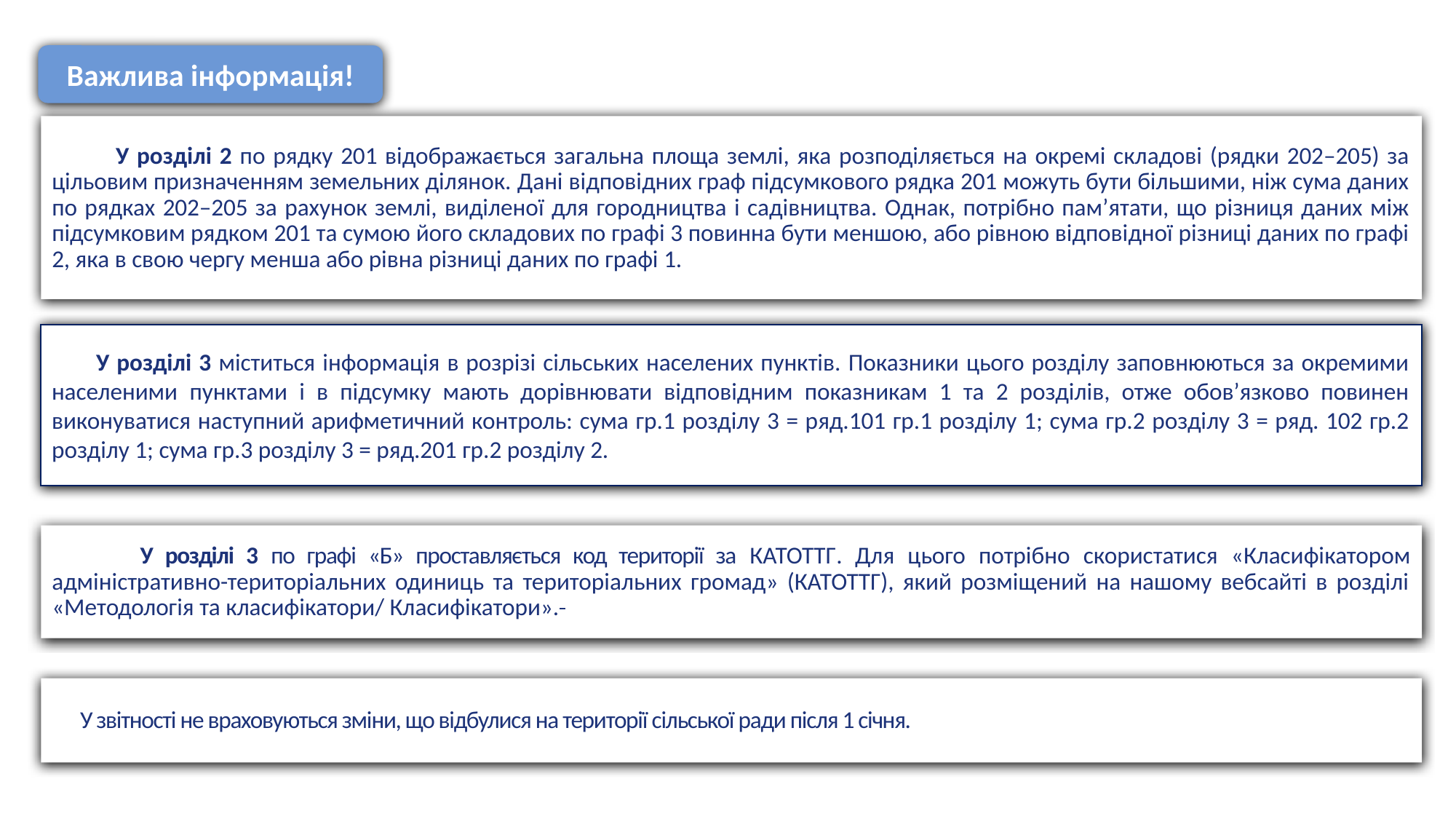

Важлива інформація!
         У розділі 2 по рядку 201 відображається загальна площа землі, яка розподіляється на окремі складові (рядки 202–205) за цільовим призначенням земельних ділянок. Дані відповідних граф підсумкового рядка 201 можуть бути більшими, ніж сума даних по рядках 202–205 за рахунок землі, виділеної для городництва і садівництва. Однак, потрібно пам’ятати, що різниця даних між підсумковим рядком 201 та сумою його складових по графі 3 повинна бути меншою, або рівною відповідної різниці даних по графі 2, яка в свою чергу менша або рівна різниці даних по графі 1.
Плодові та ягідні
Кормові
      У розділі 3 міститься інформація в розрізі сільських населених пунктів. Показники цього розділу заповнюються за окремими населеними пунктами і в підсумку мають дорівнювати відповідним показникам 1 та 2 розділів, отже обов’язково повинен виконуватися наступний арифметичний контроль: сума гр.1 розділу 3 = ряд.101 гр.1 розділу 1; сума гр.2 розділу 3 = ряд. 102 гр.2 розділу 1; сума гр.3 розділу 3 = ряд.201 гр.2 розділу 2.
       У розділі 3 по графі «Б» проставляється код території за КАТОТТГ. Для цього потрібно скористатися «Класифікатором адміністративно-територіальних одиниць та територіальних громад» (КАТОТТГ), який розміщений на нашому вебсайті в розділі «Методологія та класифікатори/ Класифікатори».
      У звітності не враховуються зміни, що відбулися на території сільської ради після 1 січня.